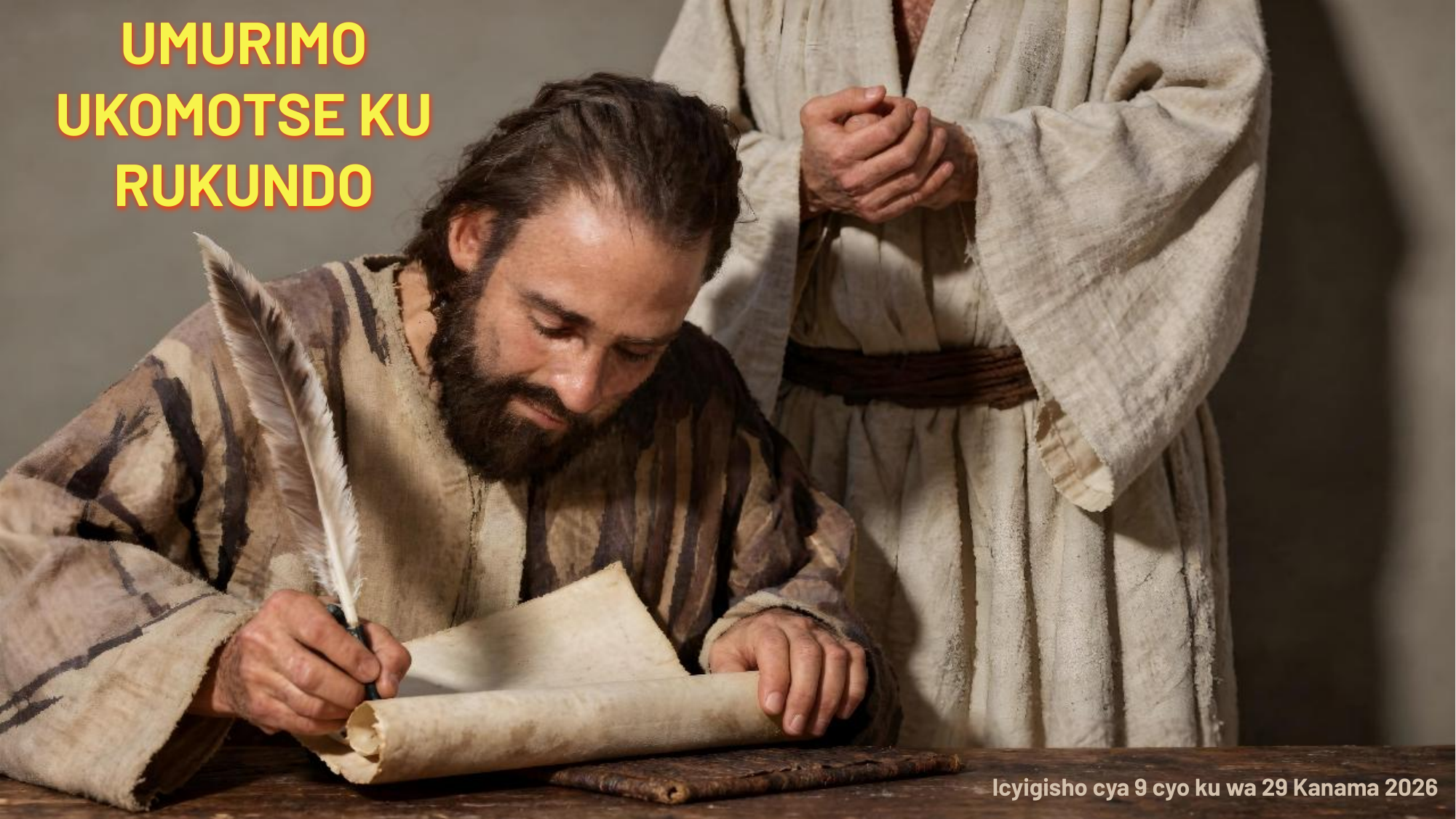

UMURIMO UKOMOTSE KU RUKUNDO
Icyigisho cya 9 cyo ku wa 29 Kanama 2026